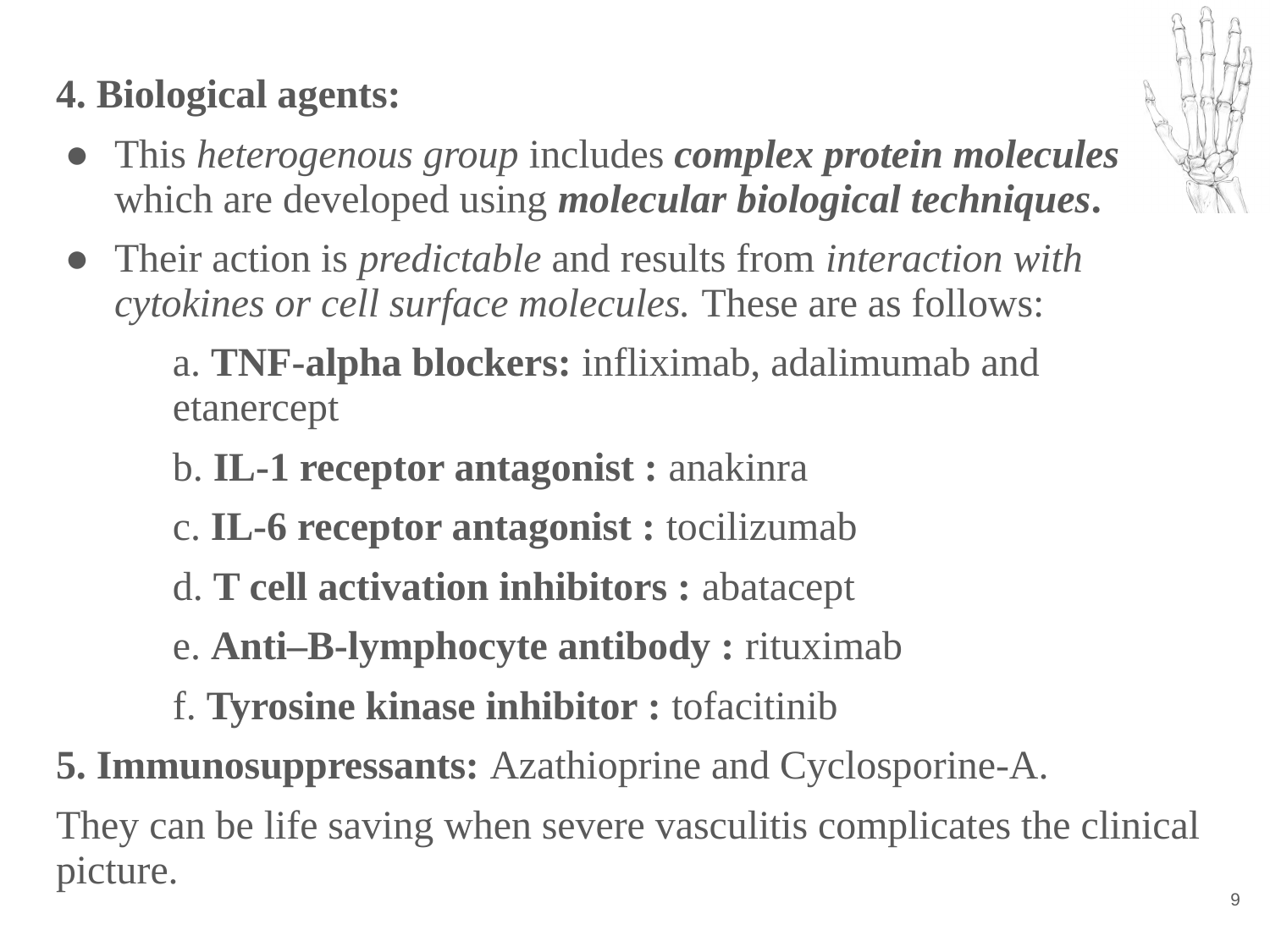

4. Biological agents:
This heterogenous group includes complex protein molecules which are developed using molecular biological techniques.
Their action is predictable and results from interaction with cytokines or cell surface molecules. These are as follows:
a. TNF-alpha blockers: infliximab, adalimumab and etanercept
b. IL-1 receptor antagonist : anakinra
c. IL-6 receptor antagonist : tocilizumab
d. T cell activation inhibitors : abatacept
e. Anti–B-lymphocyte antibody : rituximab
f. Tyrosine kinase inhibitor : tofacitinib
5. Immunosuppressants: Azathioprine and Cyclosporine-A.
They can be life saving when severe vasculitis complicates the clinical picture.
9